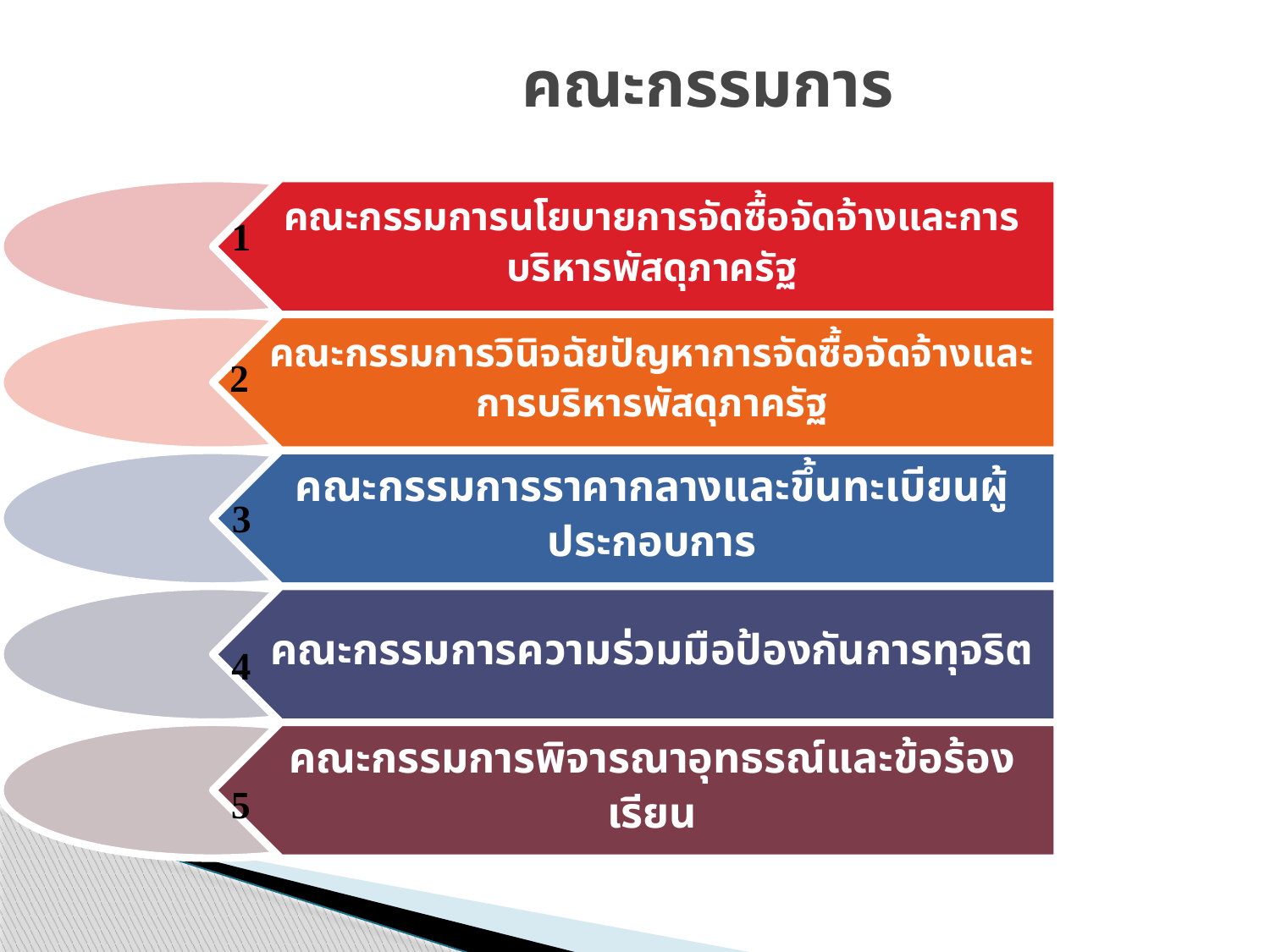

# คณะกรรมการ
คณะกรรมการนโยบายการจัดซื้อจัดจ้างและการบริหารพัสดุภาครัฐ
คณะกรรมการความร่วมมือป้องกันการทุจริต
1
2
3
4
5